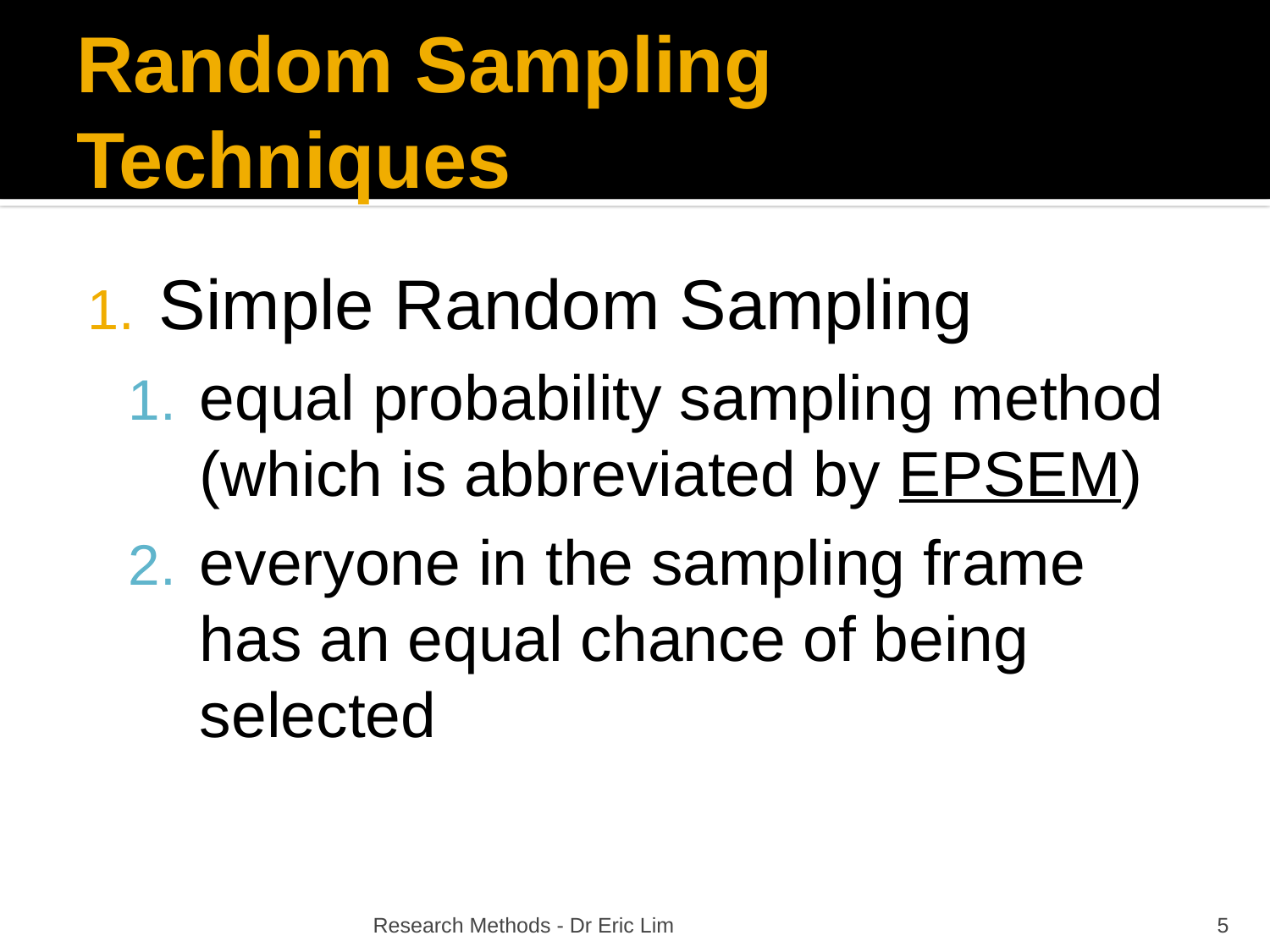

# Random Sampling Techniques
Simple Random Sampling
equal probability sampling method (which is abbreviated by EPSEM)
everyone in the sampling frame has an equal chance of being selected
Research Methods - Dr Eric Lim
5